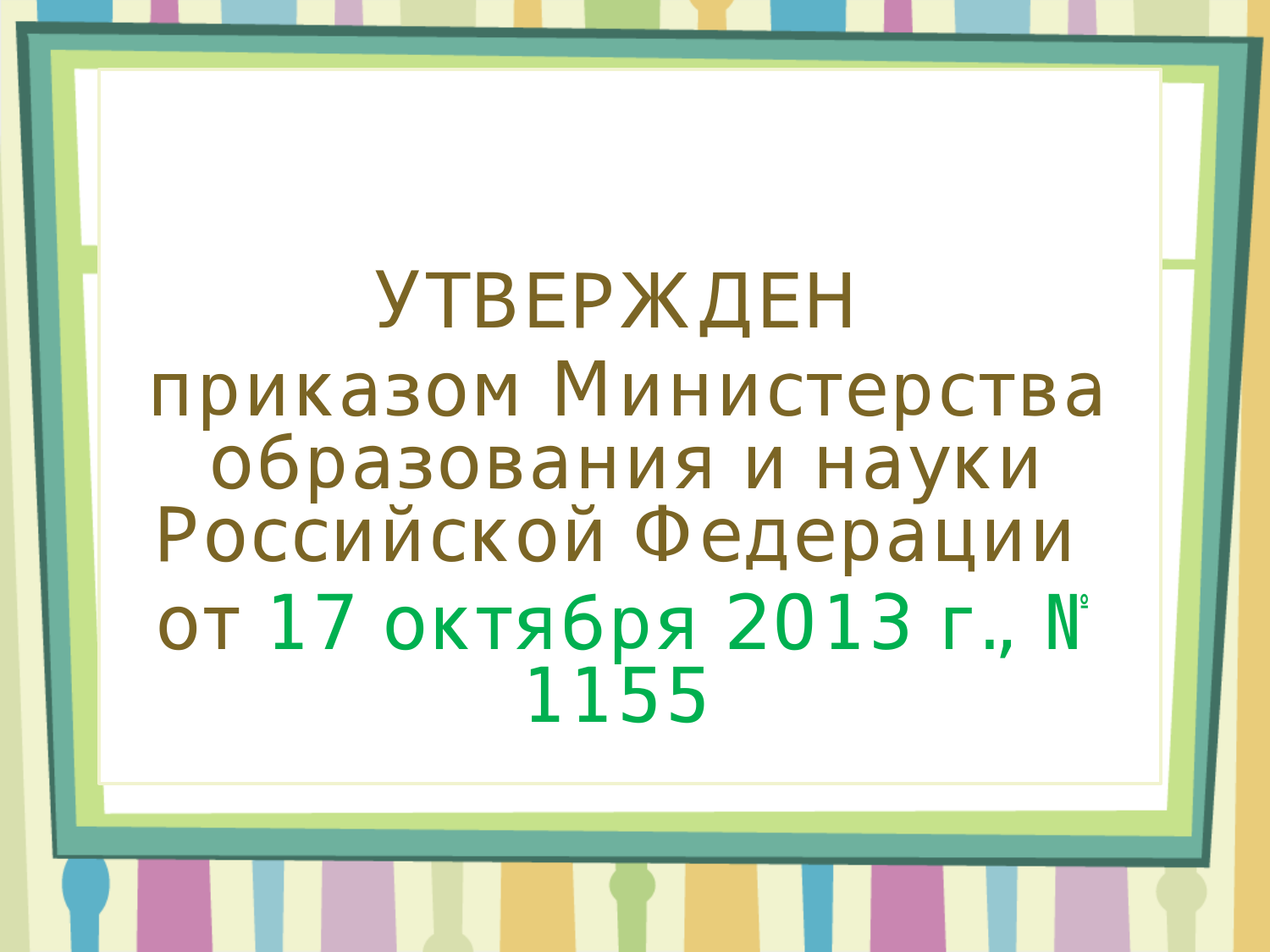

УТВЕРЖДЕН
приказом Министерства образования и науки Российской Федерации
от 17 октября 2013 г., № 1155